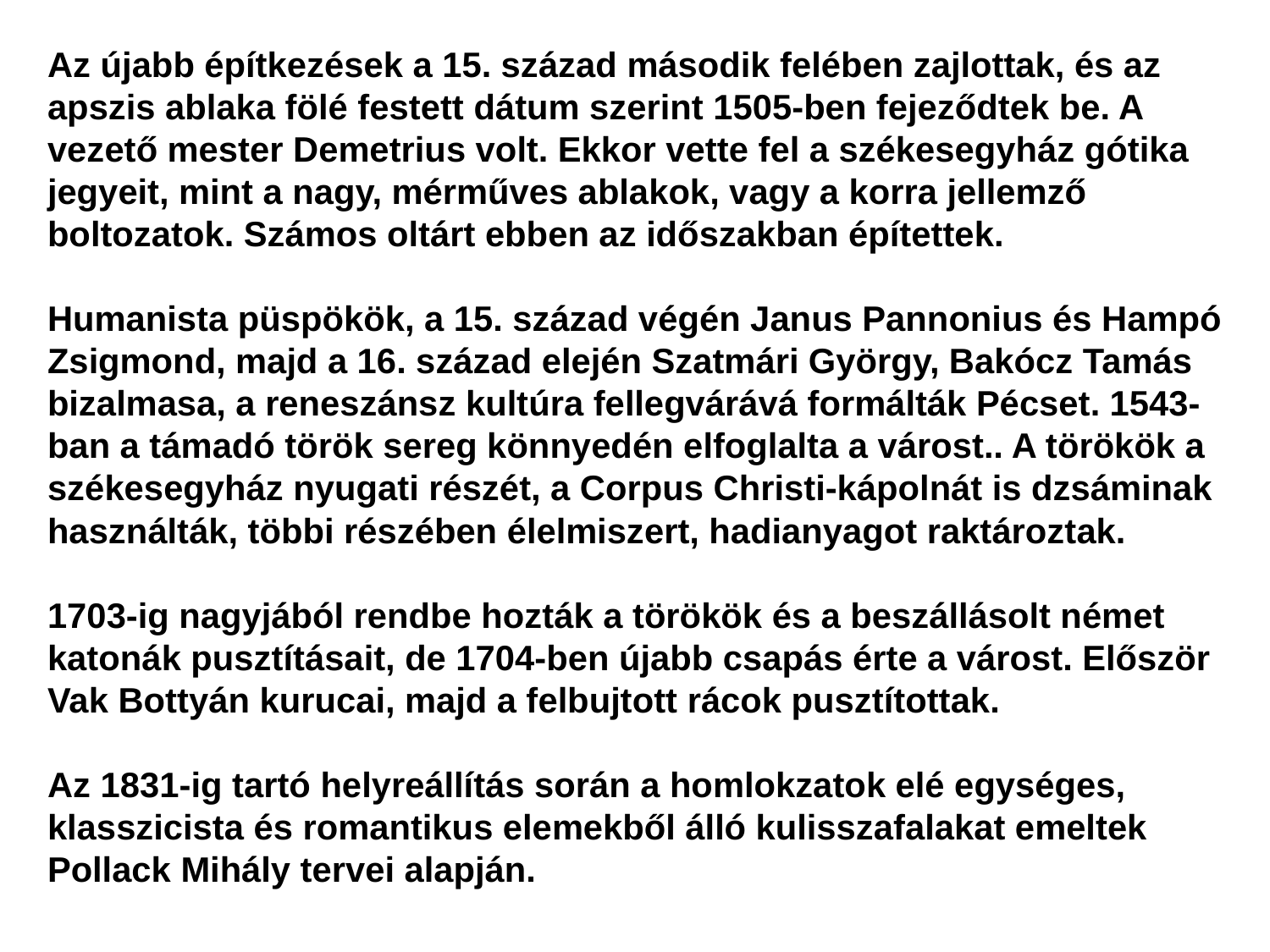

Az újabb építkezések a 15. század második felében zajlottak, és az apszis ablaka fölé festett dátum szerint 1505-ben fejeződtek be. A vezető mester Demetrius volt. Ekkor vette fel a székesegyház gótika jegyeit, mint a nagy, mérműves ablakok, vagy a korra jellemző boltozatok. Számos oltárt ebben az időszakban építettek.

Humanista püspökök, a 15. század végén Janus Pannonius és Hampó Zsigmond, majd a 16. század elején Szatmári György, Bakócz Tamás bizalmasa, a reneszánsz kultúra fellegvárává formálták Pécset. 1543-ban a támadó török sereg könnyedén elfoglalta a várost.. A törökök a székesegyház nyugati részét, a Corpus Christi-kápolnát is dzsáminak használták, többi részében élelmiszert, hadianyagot raktároztak.

1703-ig nagyjából rendbe hozták a törökök és a beszállásolt német katonák pusztításait, de 1704-ben újabb csapás érte a várost. Először Vak Bottyán kurucai, majd a felbujtott rácok pusztítottak.

Az 1831-ig tartó helyreállítás során a homlokzatok elé egységes, klasszicista és romantikus elemekből álló kulisszafalakat emeltek Pollack Mihály tervei alapján.